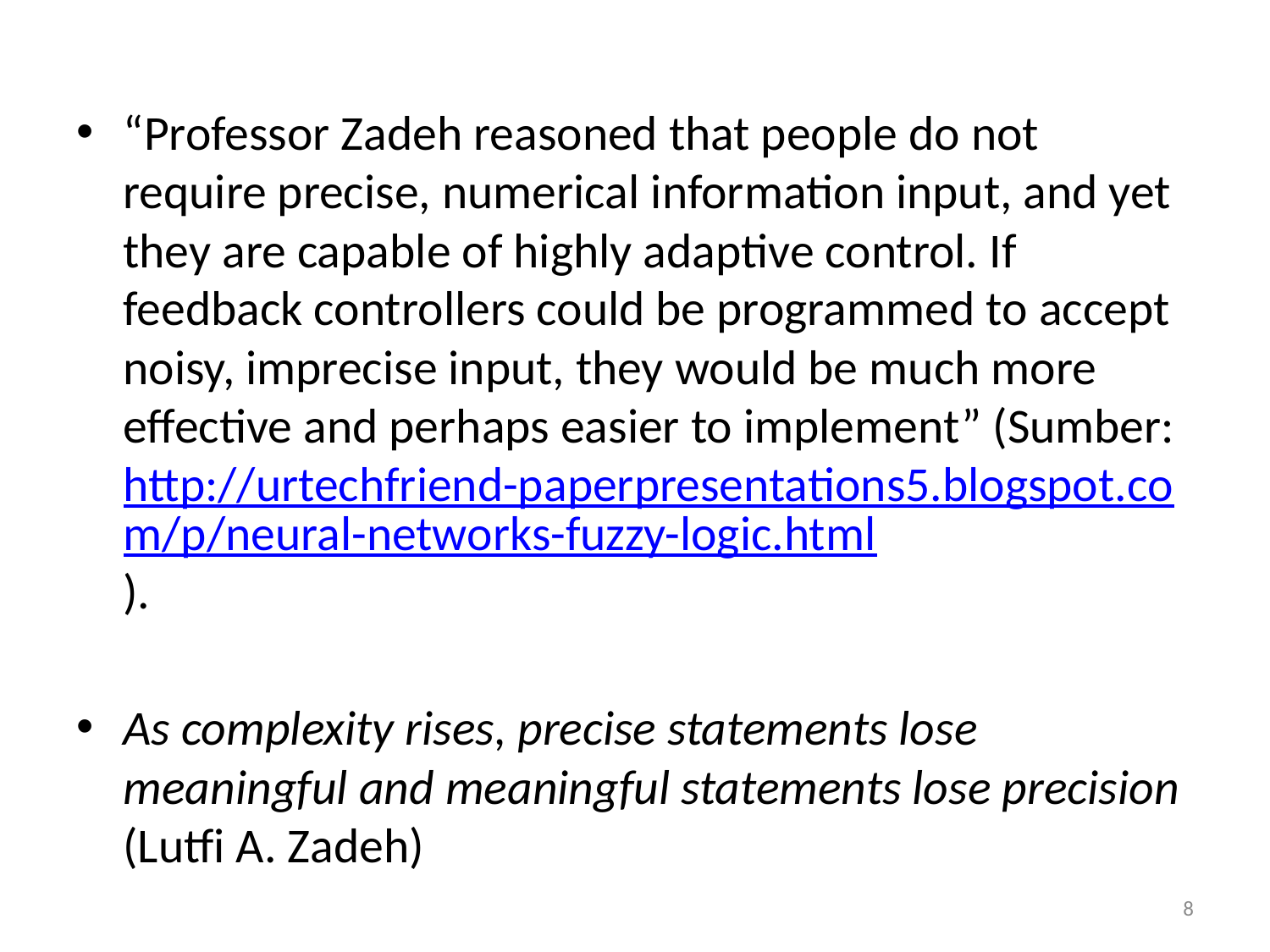

“Professor Zadeh reasoned that people do not require precise, numerical information input, and yet they are capable of highly adaptive control. If feedback controllers could be programmed to accept noisy, imprecise input, they would be much more effective and perhaps easier to implement” (Sumber:  http://urtechfriend-paperpresentations5.blogspot.com/p/neural-networks-fuzzy-logic.html).

As complexity rises, precise statements lose meaningful and meaningful statements lose precision (Lutfi A. Zadeh)
8